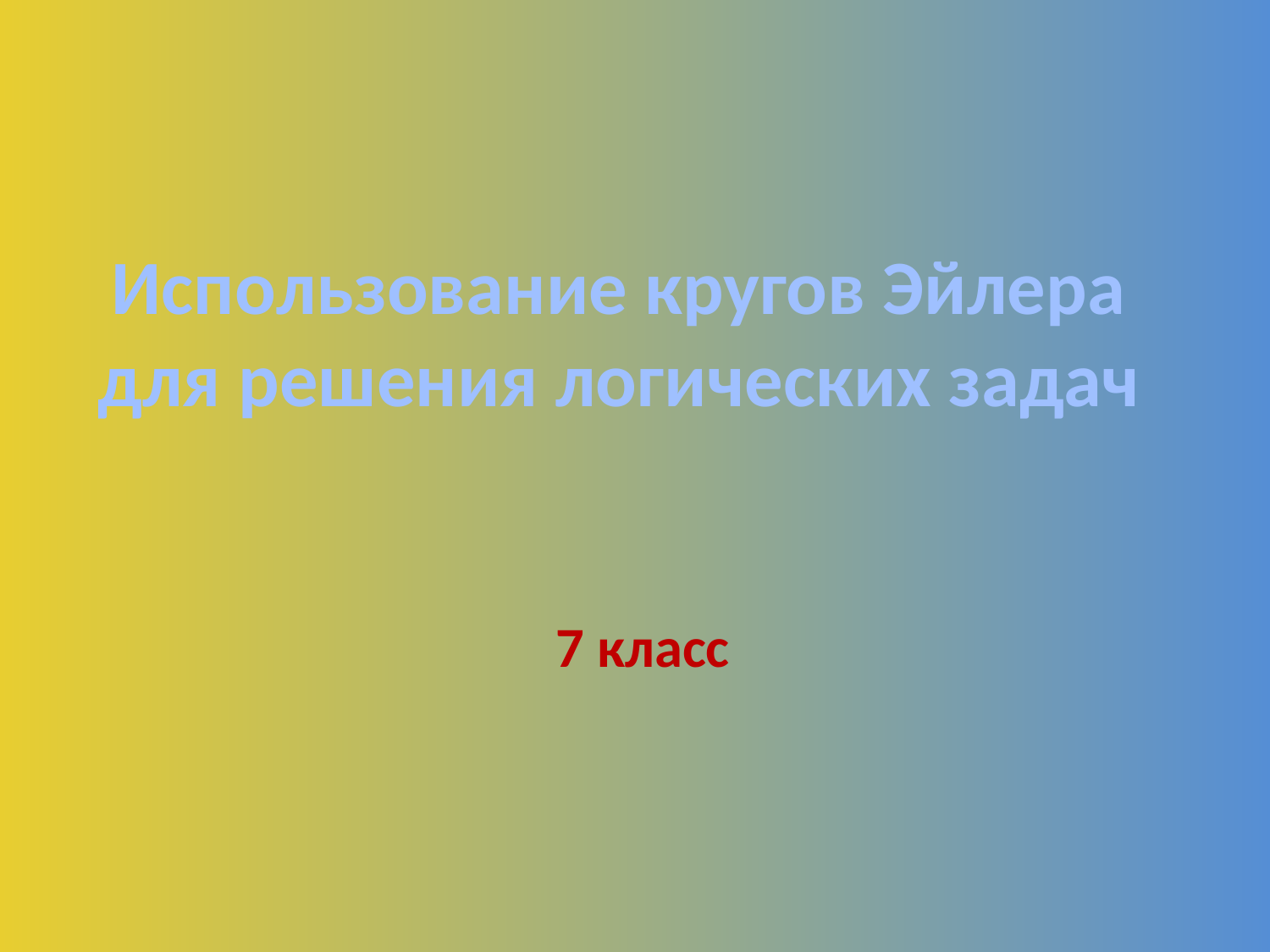

# Использование кругов Эйлера для решения логических задач
7 класс